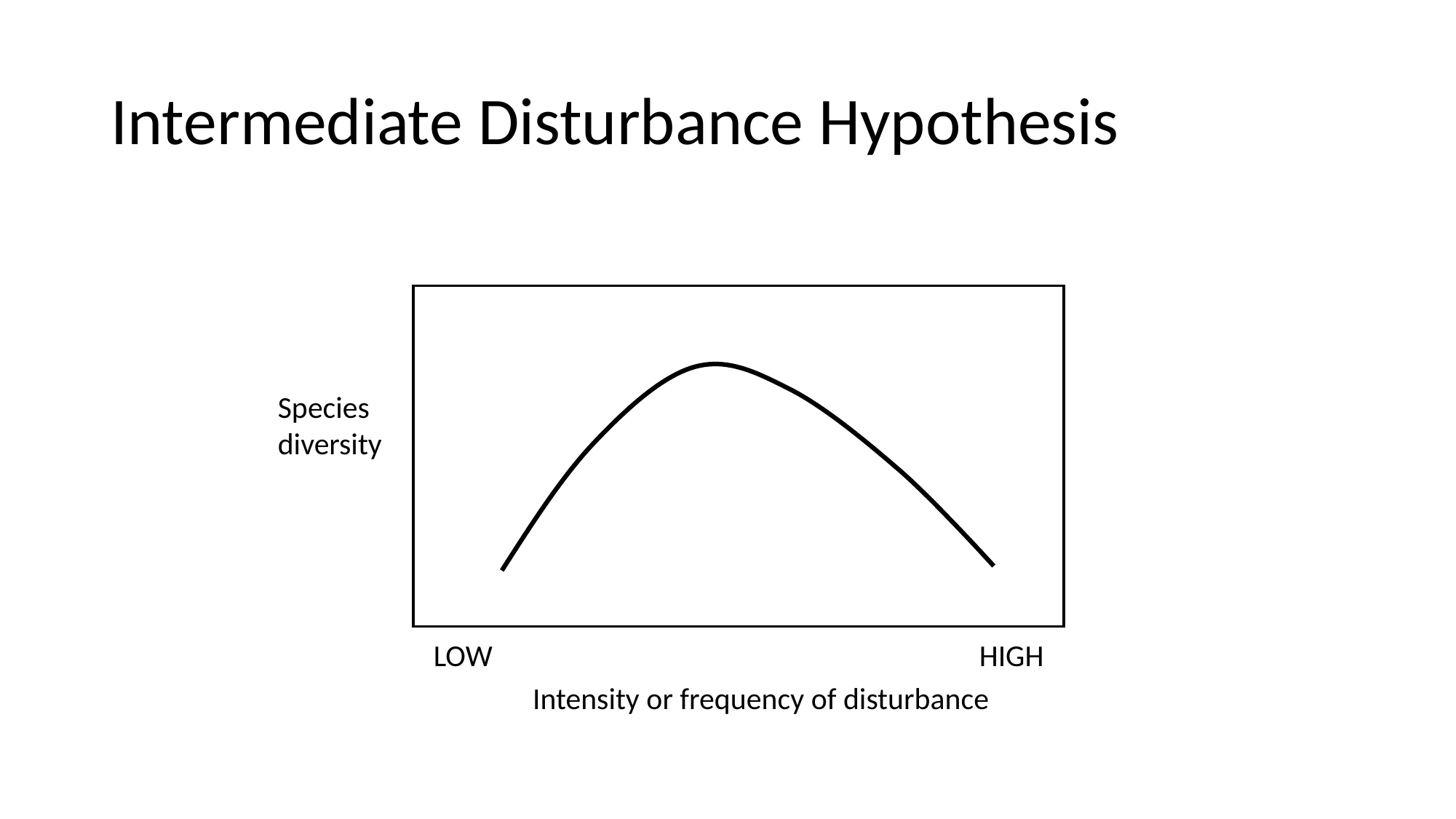

# Intermediate Disturbance Hypothesis

Species
diversity
LOW					HIGH
Intensity or frequency of disturbance